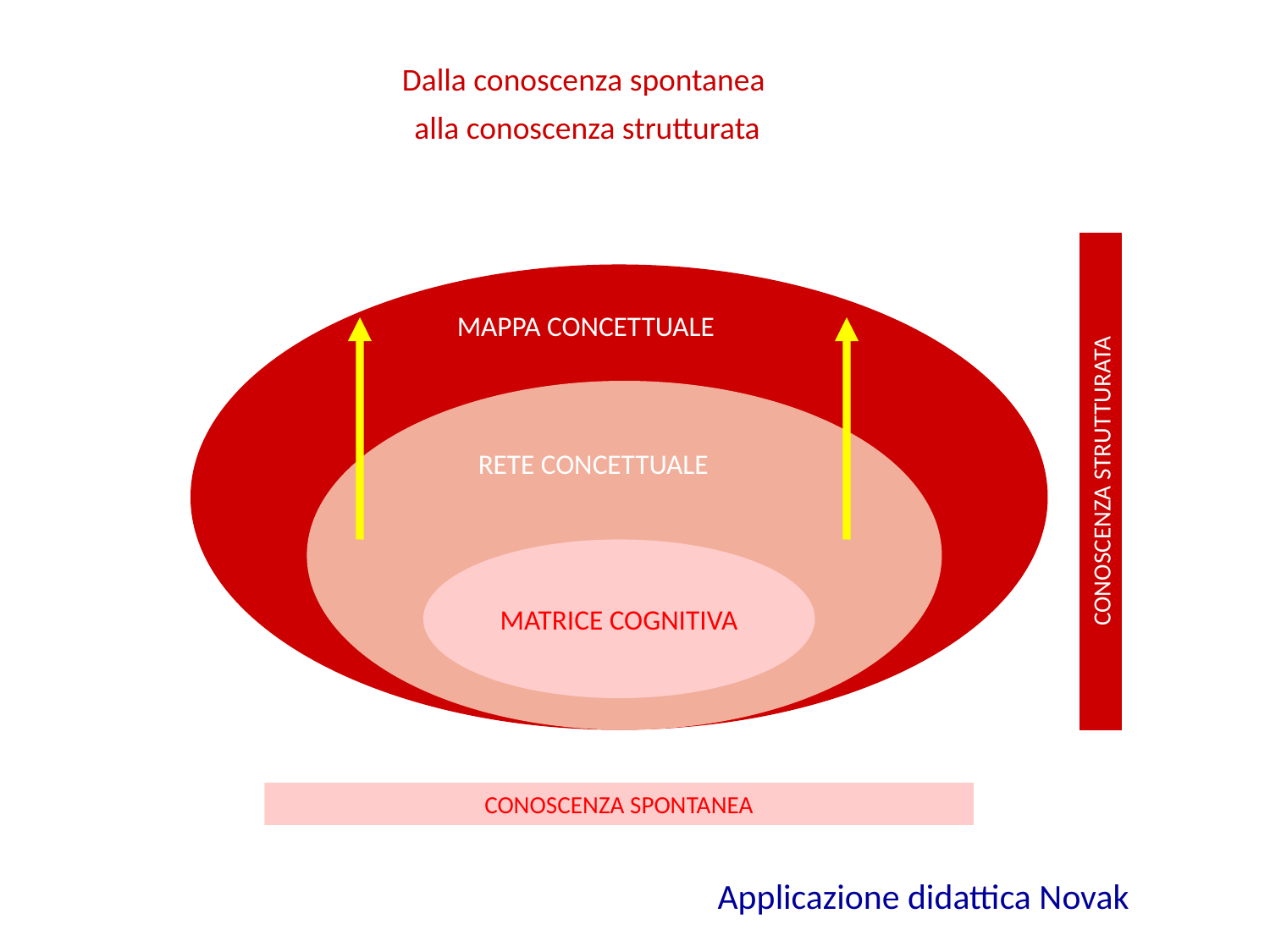

Dalla conoscenza spontanea
alla conoscenza strutturata

MAPPA CONCETTUALE

RETE CONCETTUALE
CONOSCENZA STRUTTURATA
MATRICE COGNITIVA
CONOSCENZA SPONTANEA
Applicazione didattica Novak